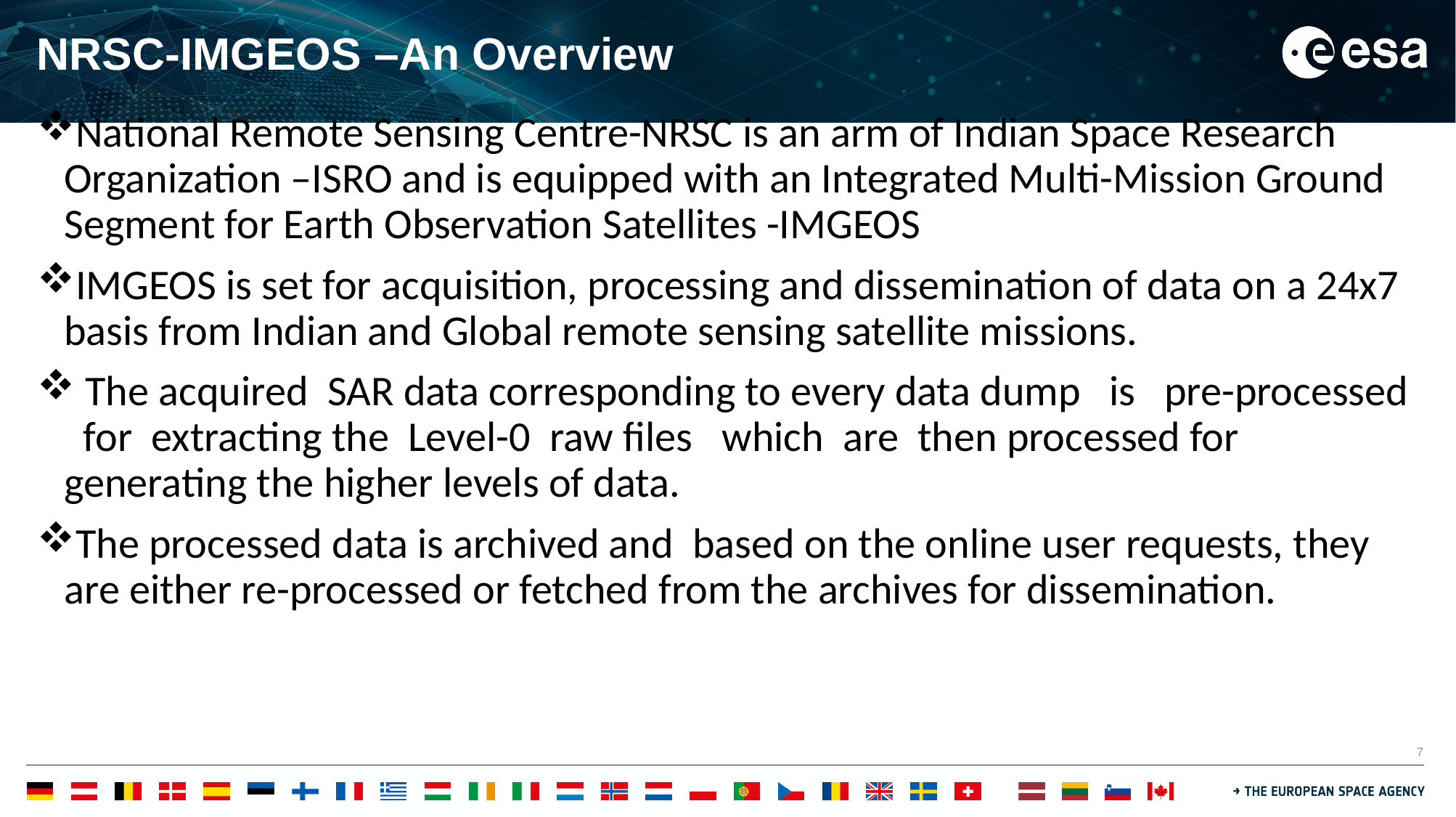

# NRSC-IMGEOS –An Overview
National Remote Sensing Centre-NRSC is an arm of Indian Space Research Organization –ISRO and is equipped with an Integrated Multi-Mission Ground Segment for Earth Observation Satellites -IMGEOS
IMGEOS is set for acquisition, processing and dissemination of data on a 24x7 basis from Indian and Global remote sensing satellite missions.
 The acquired  SAR data corresponding to every data dump   is   pre-processed   for  extracting the  Level-0  raw files   which  are  then processed for generating the higher levels of data.
The processed data is archived and  based on the online user requests, they are either re-processed or fetched from the archives for dissemination.